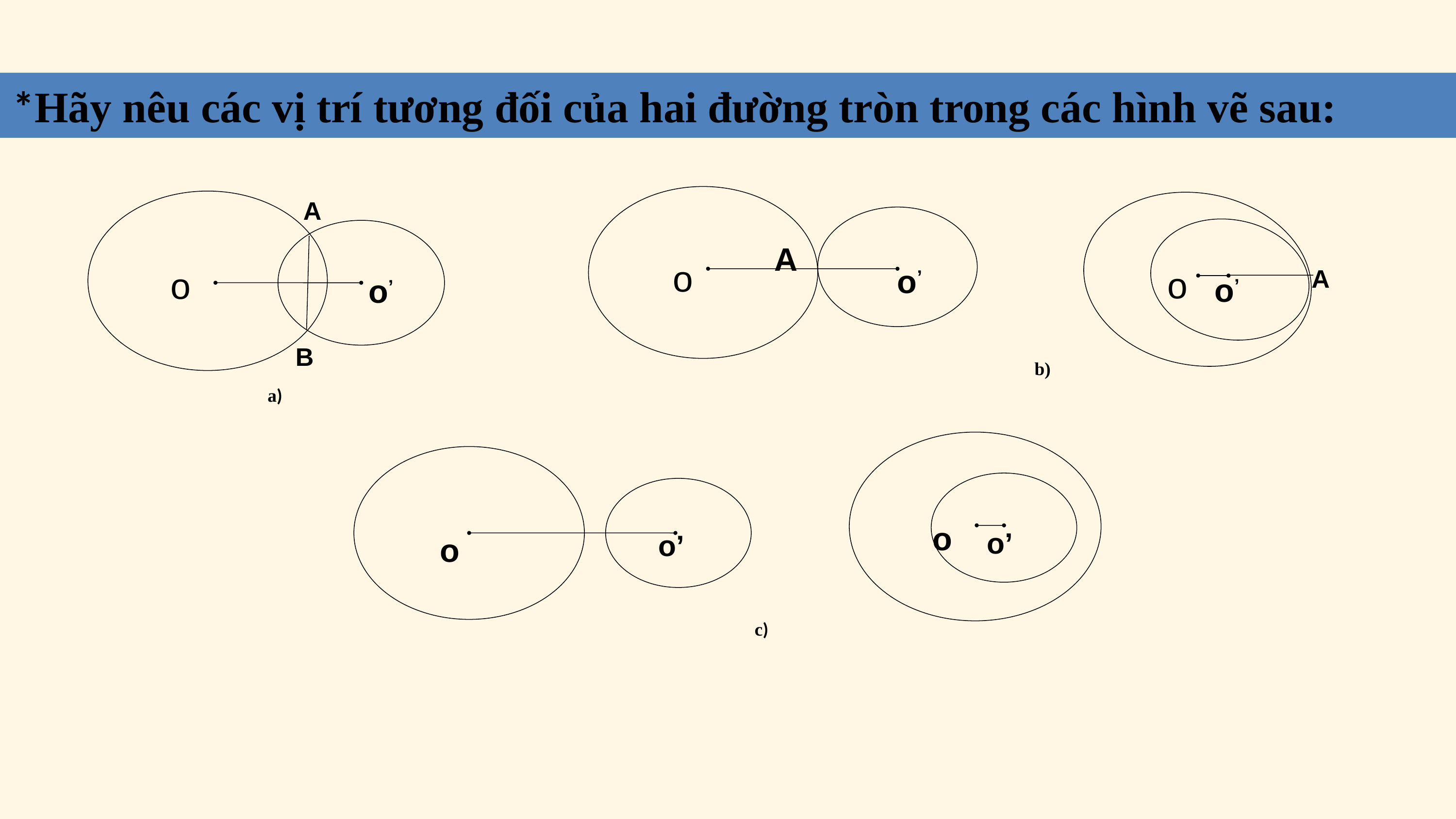

*Hãy nêu các vị trí tương đối của hai đường tròn trong các hình vẽ sau:

o
o’

A

o
o’

B

o
A
o’

A
b)
a)

o
o’

o’
o

c)